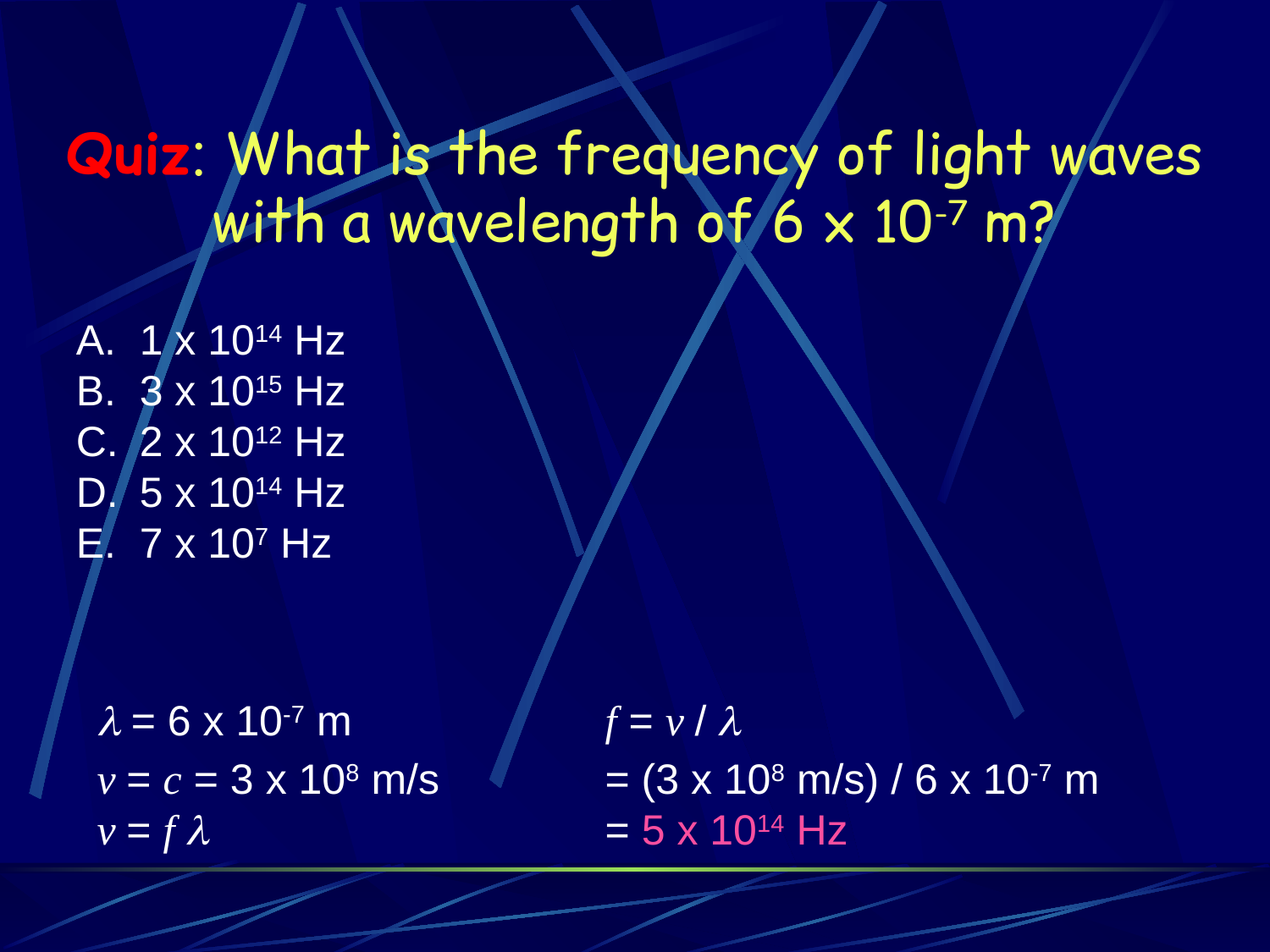

# Quiz: What is the frequency of light waves with a wavelength of 6 x 10-7 m?
1 x 1014 Hz
3 x 1015 Hz
2 x 1012 Hz
5 x 1014 Hz
7 x 107 Hz

λ = 6 x 10-7 m		f = v / λ
v = c = 3 x 108 m/s		= (3 x 108 m/s) / 6 x 10-7 m
v = f λ				= 5 x 1014 Hz